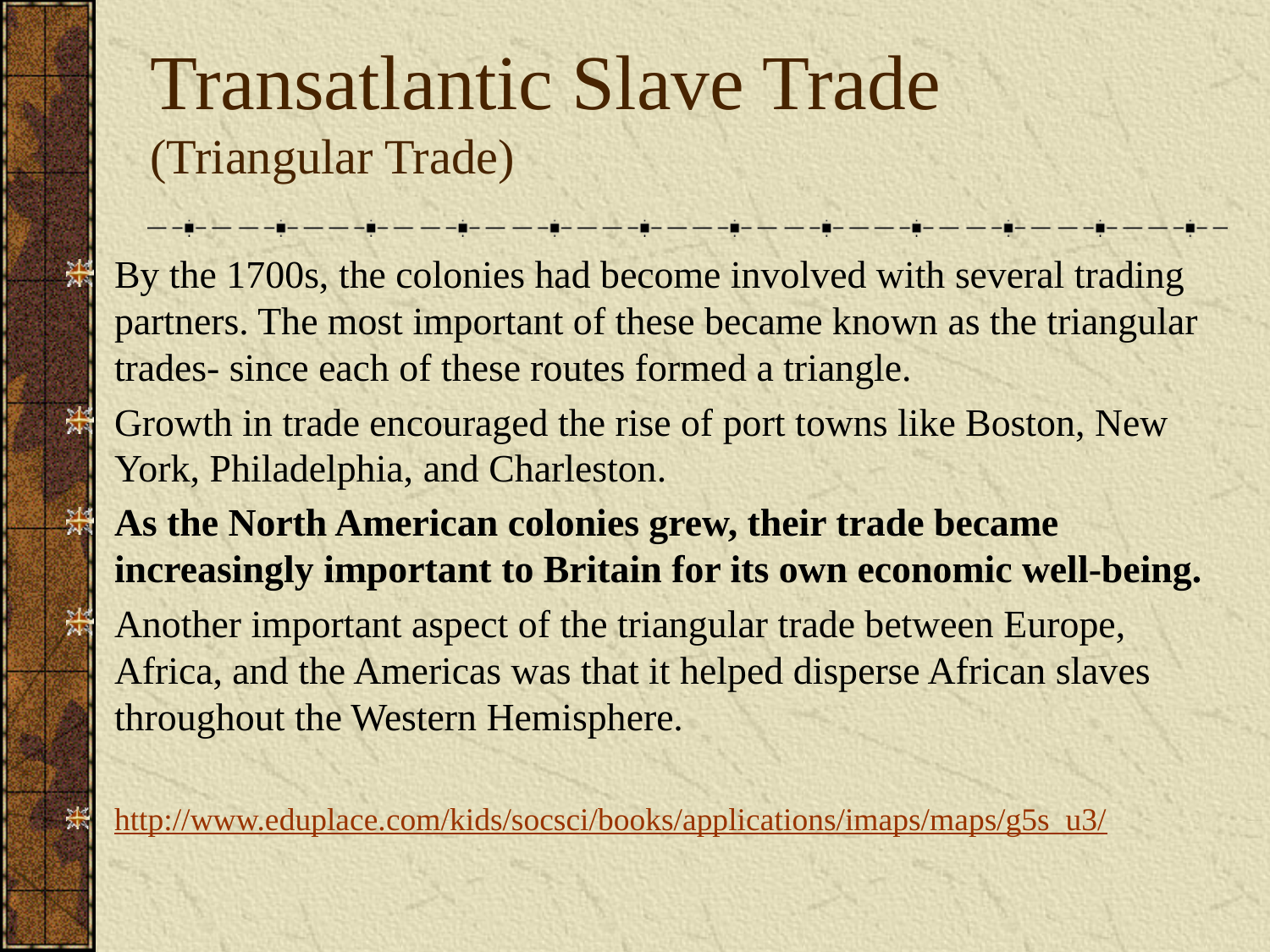

# Transatlantic Slave Trade (Triangular Trade)
By the 1700s, the colonies had become involved with several trading partners. The most important of these became known as the triangular trades- since each of these routes formed a triangle.
Growth in trade encouraged the rise of port towns like Boston, New York, Philadelphia, and Charleston.
As the North American colonies grew, their trade became increasingly important to Britain for its own economic well-being.
Another important aspect of the triangular trade between Europe, Africa, and the Americas was that it helped disperse African slaves throughout the Western Hemisphere.

http://www.eduplace.com/kids/socsci/books/applications/imaps/maps/g5s_u3/